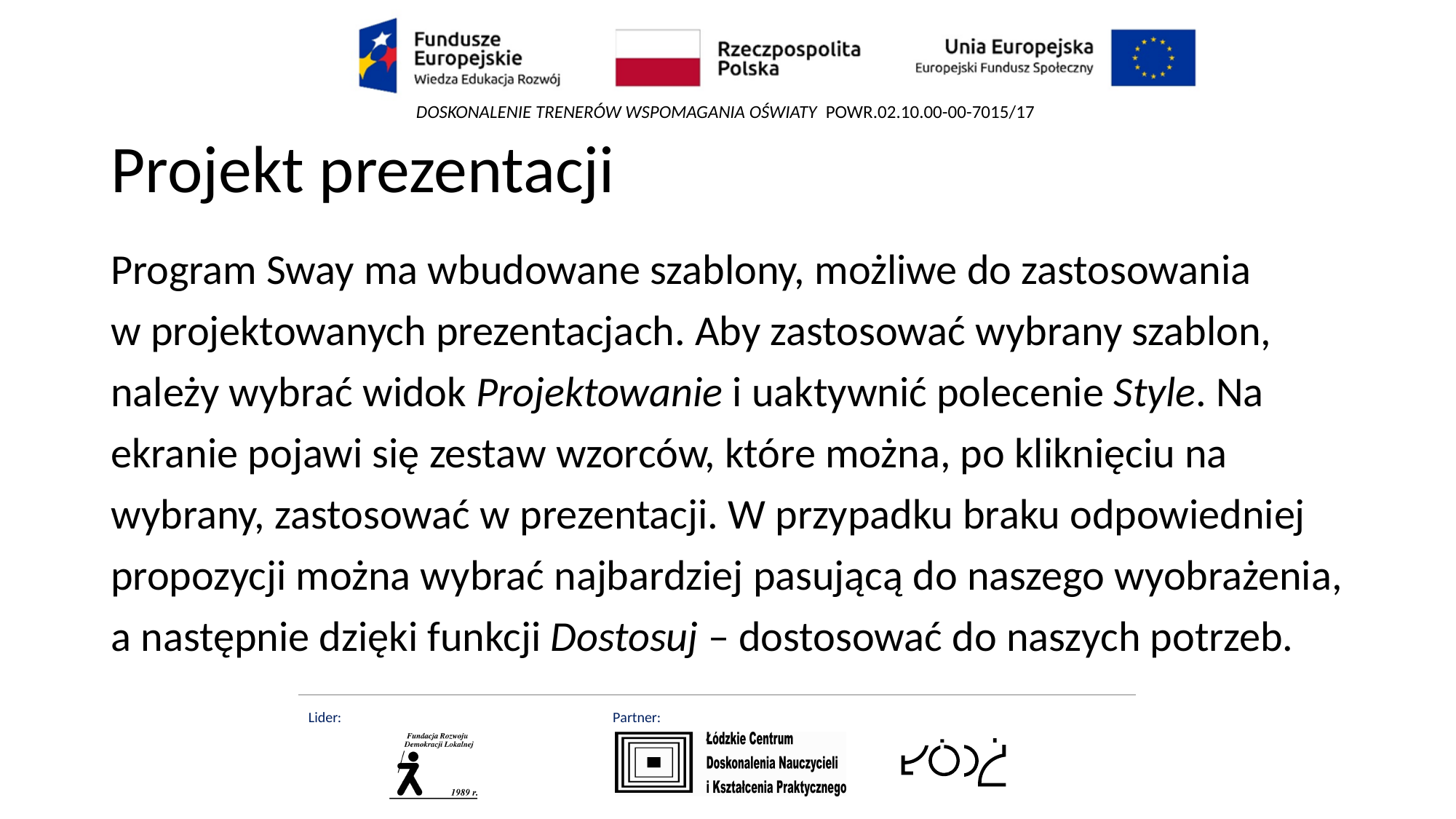

# Projekt prezentacji
Program Sway ma wbudowane szablony, możliwe do zastosowania
w projektowanych prezentacjach. Aby zastosować wybrany szablon, należy wybrać widok Projektowanie i uaktywnić polecenie Style. Na ekranie pojawi się zestaw wzorców, które można, po kliknięciu na wybrany, zastosować w prezentacji. W przypadku braku odpowiedniej propozycji można wybrać najbardziej pasującą do naszego wyobrażenia, a następnie dzięki funkcji Dostosuj – dostosować do naszych potrzeb.